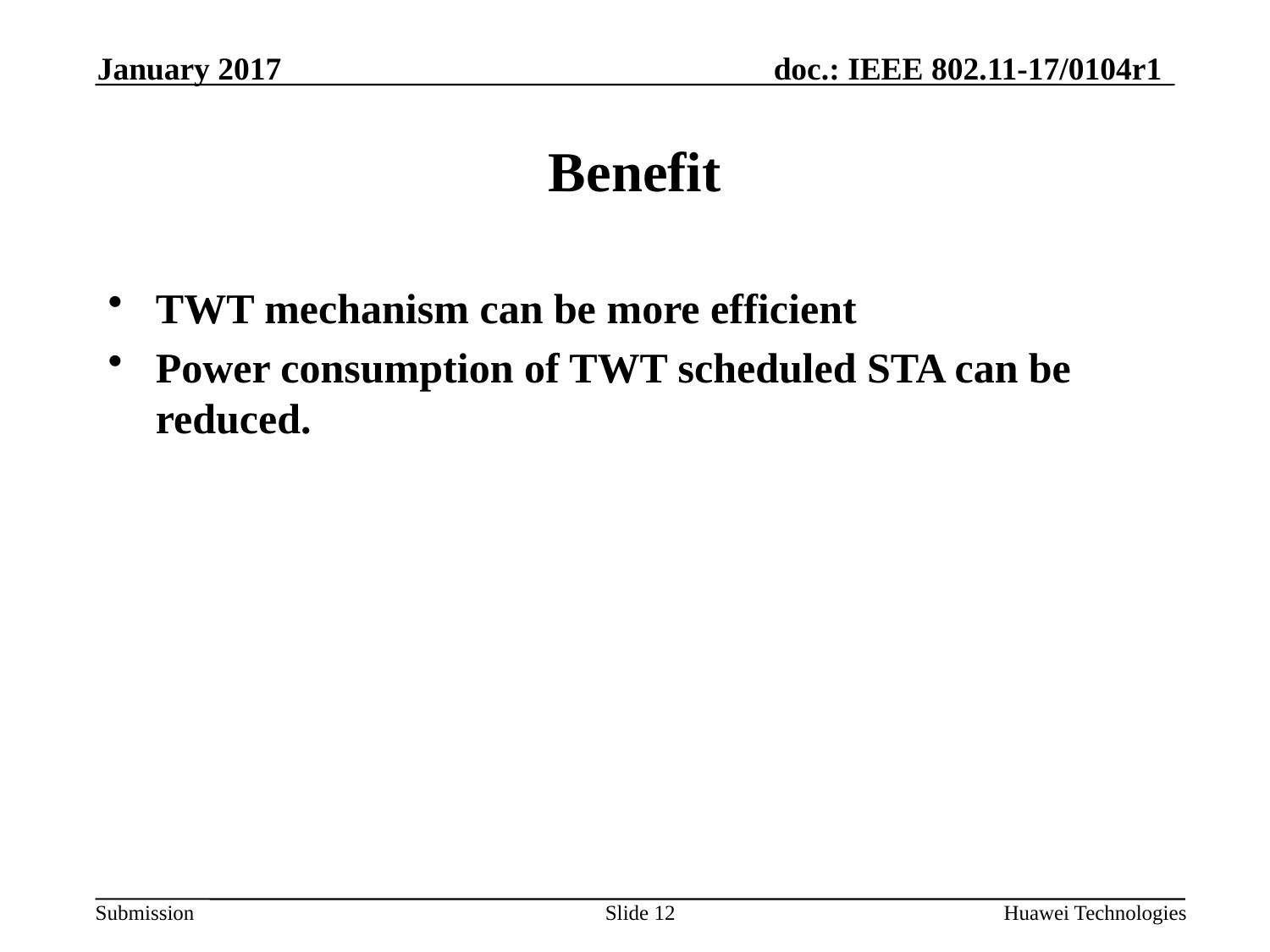

# Benefit
TWT mechanism can be more efficient
Power consumption of TWT scheduled STA can be reduced.
Slide 12
Huawei Technologies